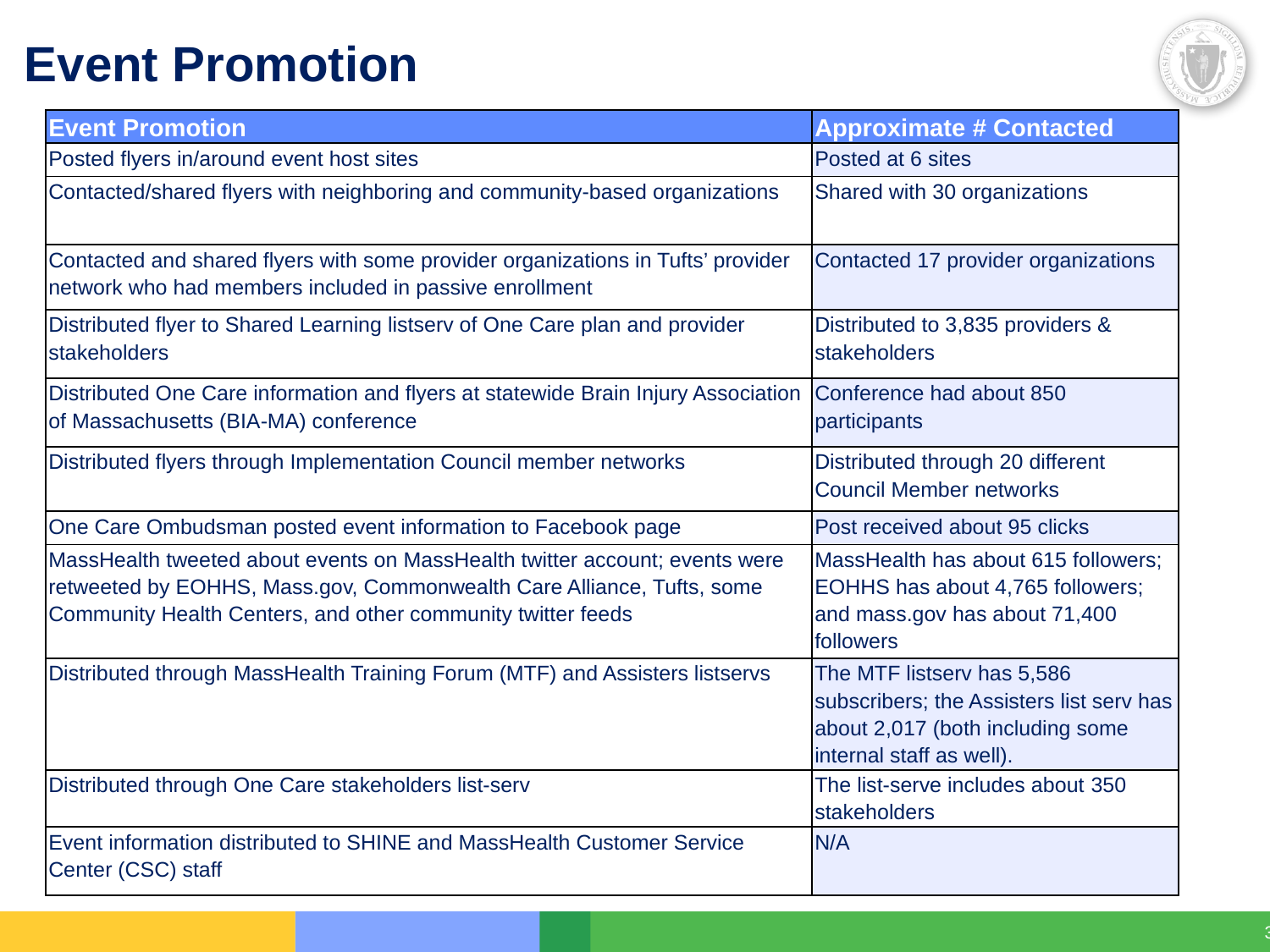

# Event Promotion
| Event Promotion | Approximate # Contacted |
| --- | --- |
| Posted flyers in/around event host sites | Posted at 6 sites |
| Contacted/shared flyers with neighboring and community-based organizations | Shared with 30 organizations |
| Contacted and shared flyers with some provider organizations in Tufts’ provider network who had members included in passive enrollment | Contacted 17 provider organizations |
| Distributed flyer to Shared Learning listserv of One Care plan and provider stakeholders | Distributed to 3,835 providers & stakeholders |
| Distributed One Care information and flyers at statewide Brain Injury Association of Massachusetts (BIA-MA) conference | Conference had about 850 participants |
| Distributed flyers through Implementation Council member networks | Distributed through 20 different Council Member networks |
| One Care Ombudsman posted event information to Facebook page | Post received about 95 clicks |
| MassHealth tweeted about events on MassHealth twitter account; events were retweeted by EOHHS, Mass.gov, Commonwealth Care Alliance, Tufts, some Community Health Centers, and other community twitter feeds | MassHealth has about 615 followers; EOHHS has about 4,765 followers; and mass.gov has about 71,400 followers |
| Distributed through MassHealth Training Forum (MTF) and Assisters listservs | The MTF listserv has 5,586 subscribers; the Assisters list serv has about 2,017 (both including some internal staff as well). |
| Distributed through One Care stakeholders list-serv | The list-serve includes about 350 stakeholders |
| Event information distributed to SHINE and MassHealth Customer Service Center (CSC) staff | N/A |